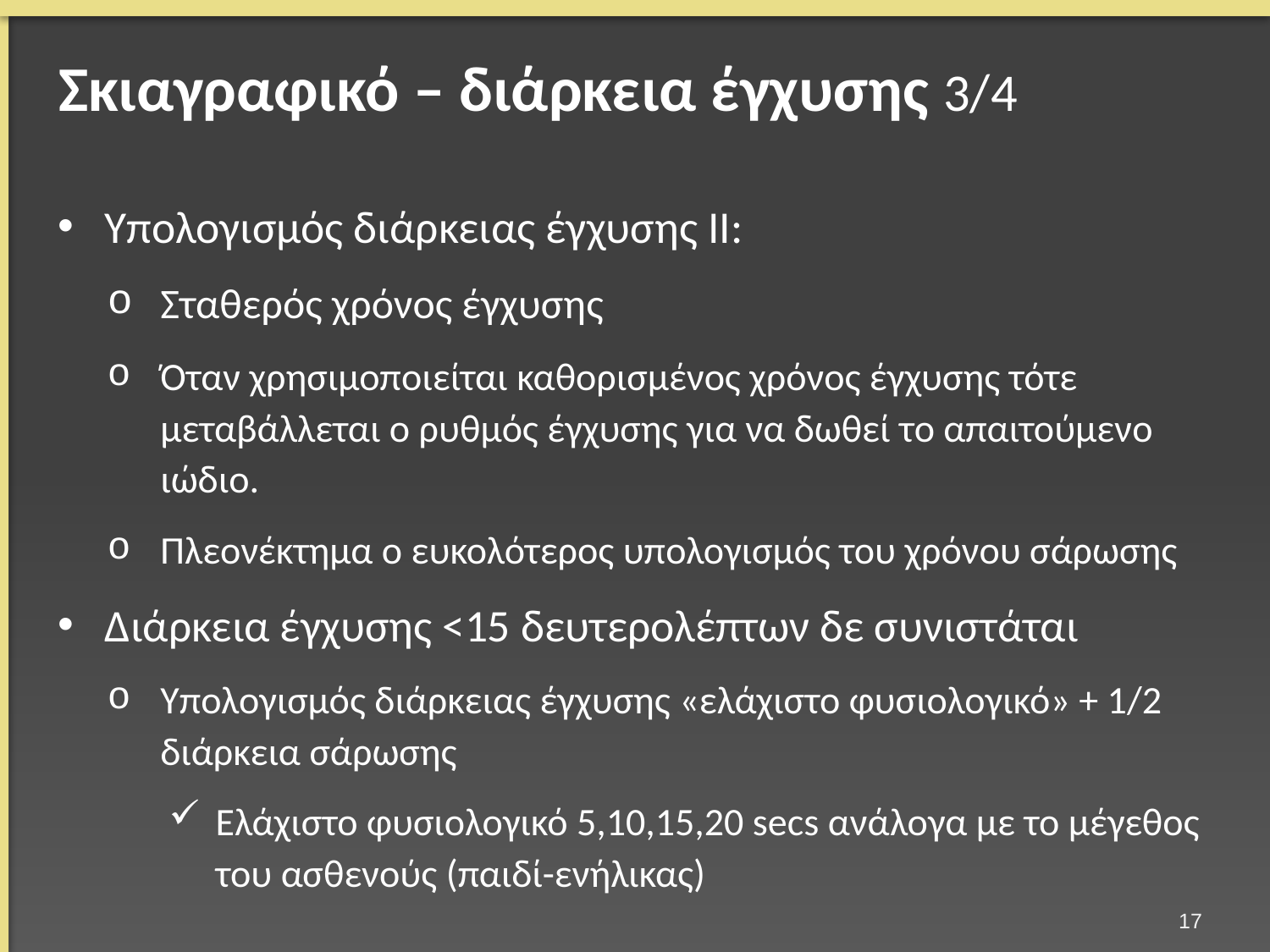

# Σκιαγραφικό – διάρκεια έγχυσης 3/4
Υπολογισμός διάρκειας έγχυσης ΙΙ:
Σταθερός χρόνος έγχυσης
Όταν χρησιμοποιείται καθορισμένος χρόνος έγχυσης τότε μεταβάλλεται ο ρυθμός έγχυσης για να δωθεί το απαιτούμενο ιώδιο.
Πλεονέκτημα ο ευκολότερος υπολογισμός του χρόνου σάρωσης
Διάρκεια έγχυσης <15 δευτερολέπτων δε συνιστάται
Υπολογισμός διάρκειας έγχυσης «ελάχιστο φυσιολογικό» + 1/2 διάρκεια σάρωσης
Ελάχιστο φυσιολογικό 5,10,15,20 secs ανάλογα με το μέγεθος του ασθενούς (παιδί-ενήλικας)
17